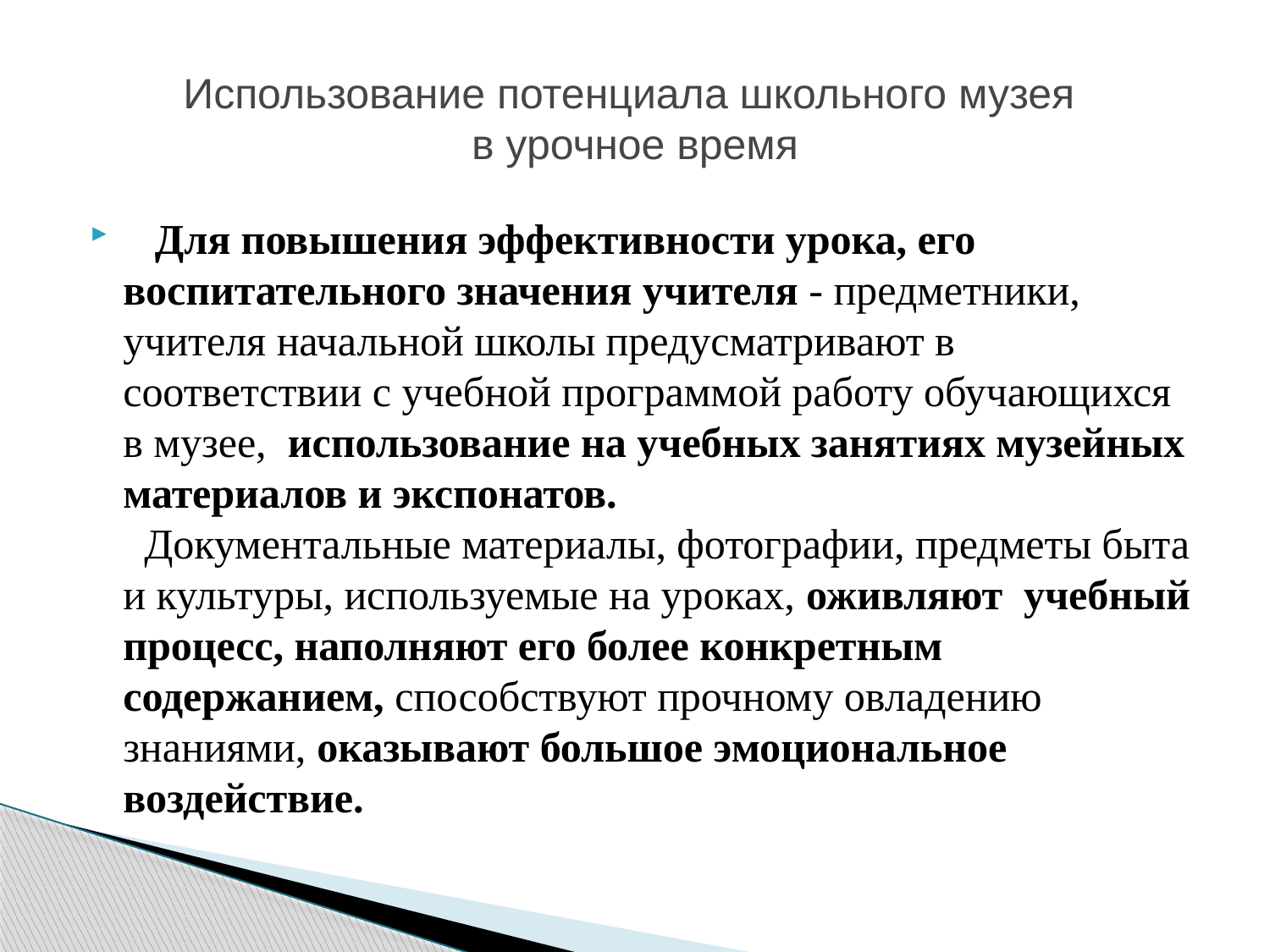

# Использование потенциала школьного музея в урочное время
   Для повышения эффективности урока, его воспитательного значения учителя - предметники, учителя начальной школы предусматривают в соответствии с учебной программой работу обучающихся в музее,  использование на учебных занятиях музейных материалов и экспонатов.
  Документальные материалы, фотографии, предметы быта и культуры, используемые на уроках, оживляют  учебный процесс, наполняют его более конкретным содержанием, способствуют прочному овладению знаниями, оказывают большое эмоциональное воздействие.